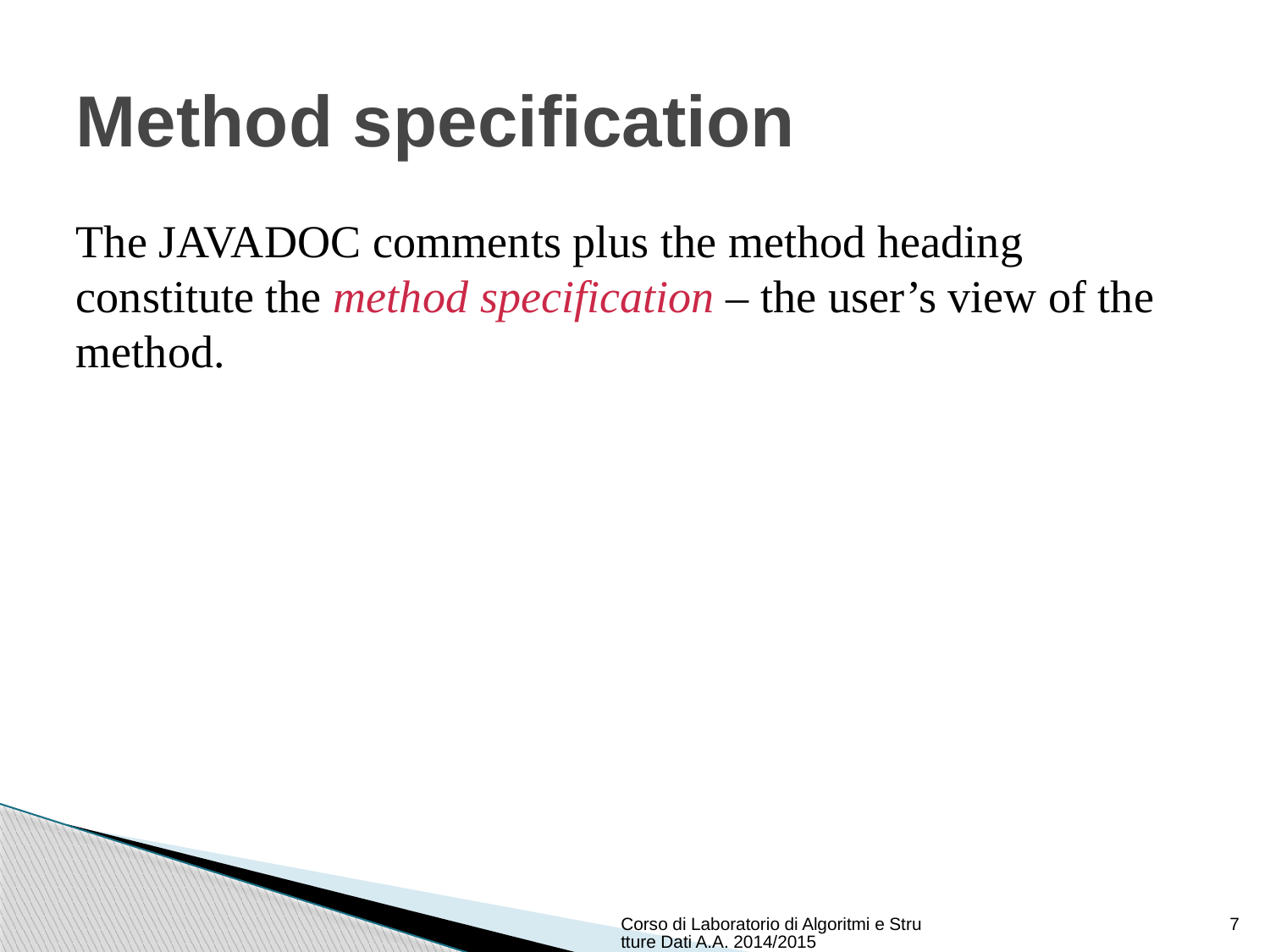

# Method specification
The JAVADOC comments plus the method heading constitute the method specification – the user’s view of the method.

Corso di Laboratorio di Algoritmi e Strutture Dati A.A. 2014/2015
7